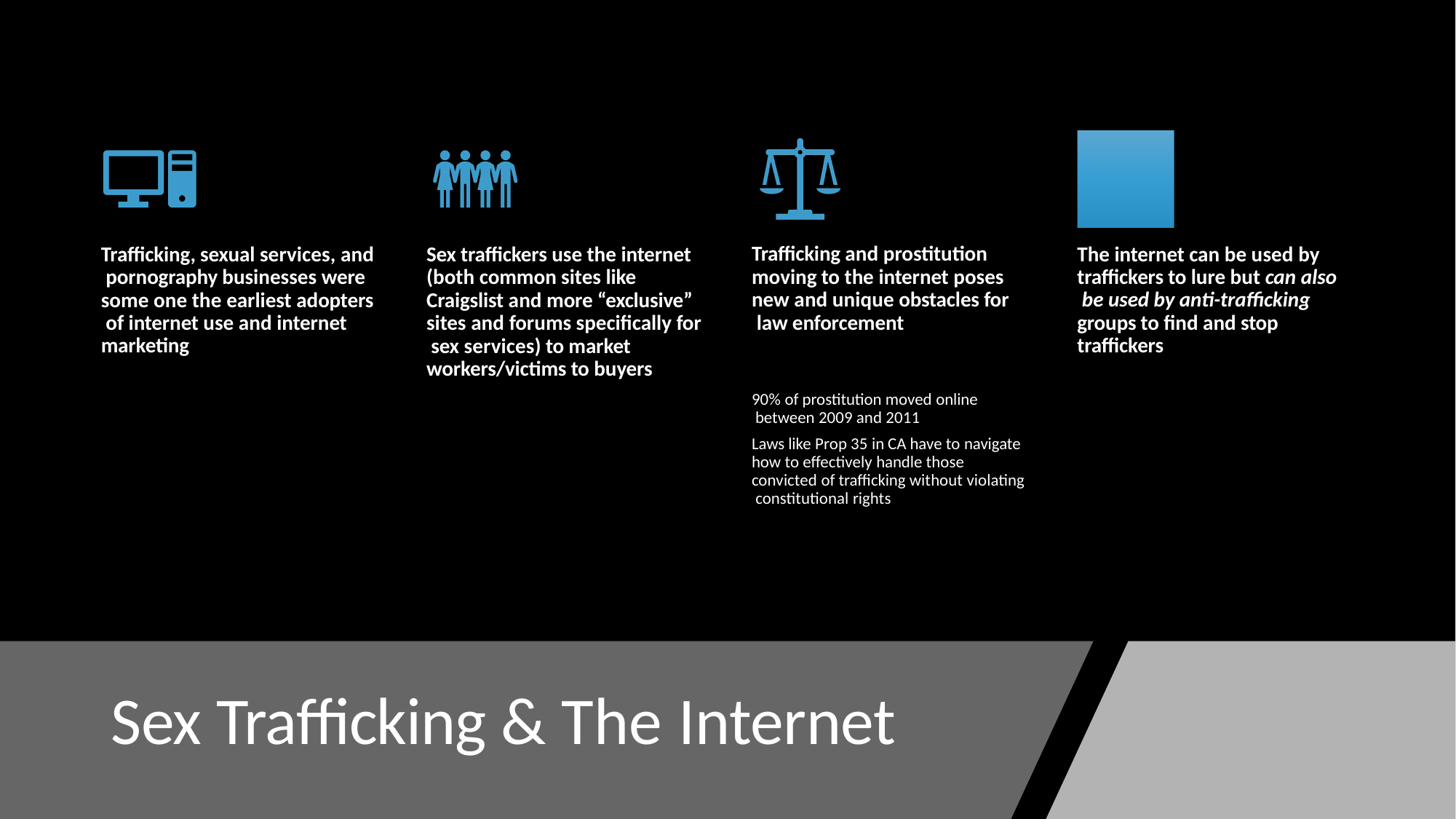

# Trafficking, sexual services, and  pornography businesses were  some one the earliest adopters  of internet use and internet  marketing
Sex traffickers use the internet  (both common sites like  Craigslist and more “exclusive”  sites and forums specifically for  sex services) to market  workers/victims to buyers
Trafficking and prostitution  moving to the internet poses  new and unique obstacles for  law enforcement
The internet can be used by  traffickers to lure but can also  be used by anti-trafficking  groups to find and stop  traffickers
90% of prostitution moved online  between 2009 and 2011
Laws like Prop 35 in CA have to navigate  how to effectively handle those  convicted of trafficking without violating  constitutional rights

Sex Trafficking & The Internet